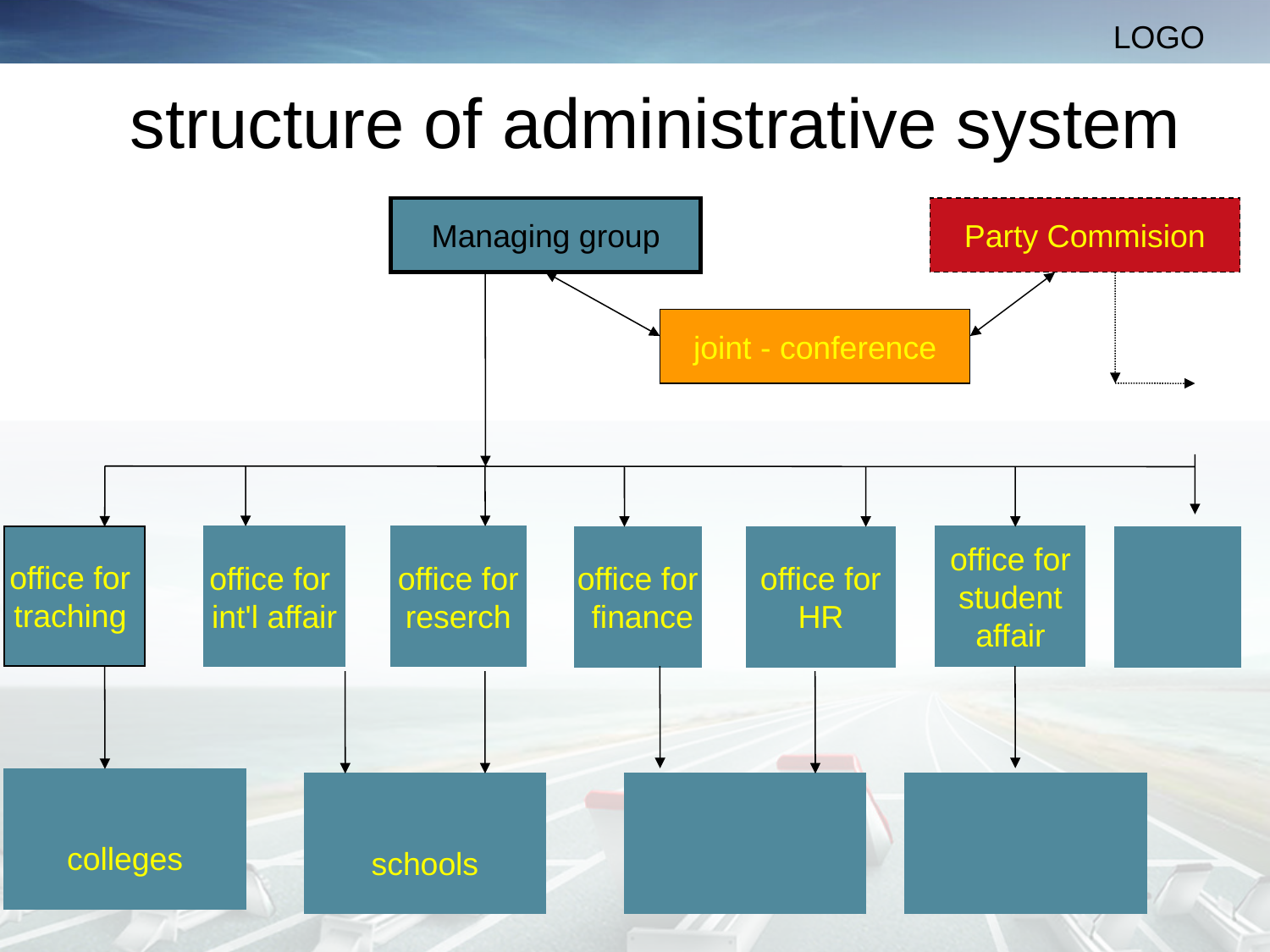

structure of administrative system
Managing group
Party Commision

joint - conference

office for
traching
office for
int'l affair
office for
reserch
office for
student
affair
office for
 finance
office for
HR

colleges

schools